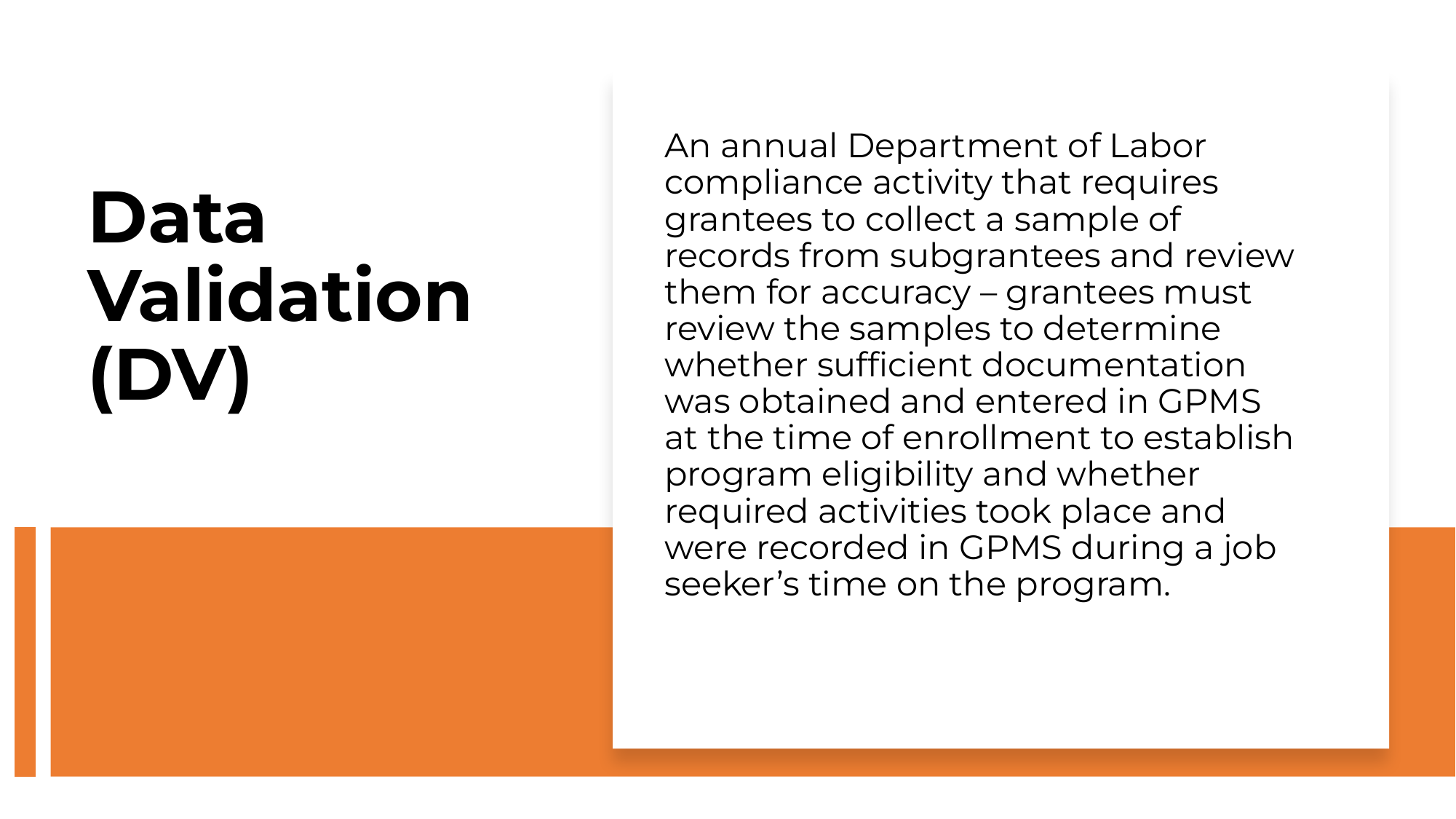

An annual Department of Labor compliance activity that requires grantees to collect a sample of records from subgrantees and review them for accuracy – grantees must review the samples to determine whether sufficient documentation was obtained and entered in GPMS at the time of enrollment to establish program eligibility and whether required activities took place and were recorded in GPMS during a job seeker’s time on the program.

# Data Validation (DV)